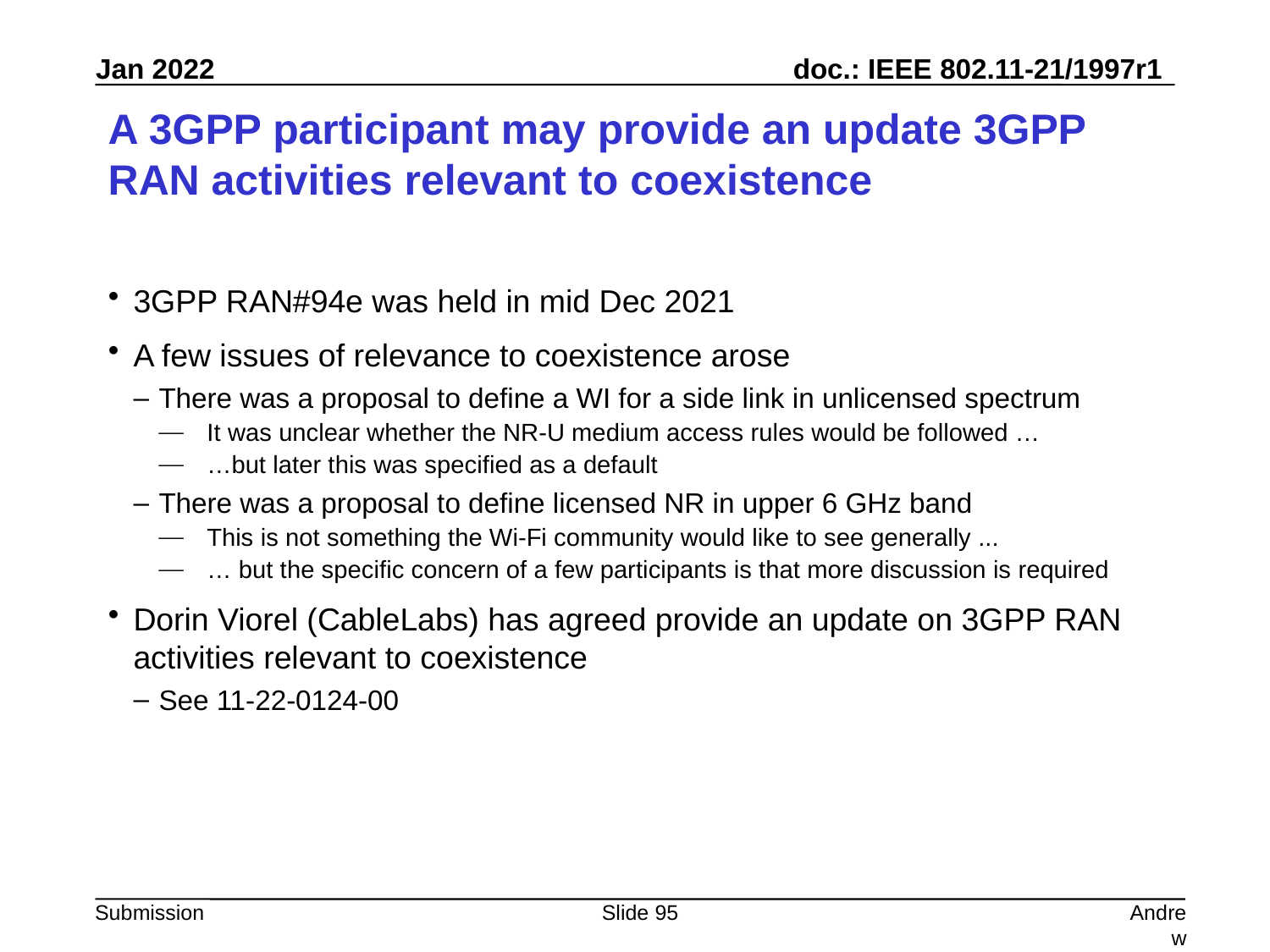

# A 3GPP participant may provide an update 3GPP RAN activities relevant to coexistence
3GPP RAN#94e was held in mid Dec 2021
A few issues of relevance to coexistence arose
There was a proposal to define a WI for a side link in unlicensed spectrum
It was unclear whether the NR-U medium access rules would be followed …
…but later this was specified as a default
There was a proposal to define licensed NR in upper 6 GHz band
This is not something the Wi-Fi community would like to see generally ...
… but the specific concern of a few participants is that more discussion is required
Dorin Viorel (CableLabs) has agreed provide an update on 3GPP RAN activities relevant to coexistence
See 11-22-0124-00
Slide 95
Andrew Myles, Cisco